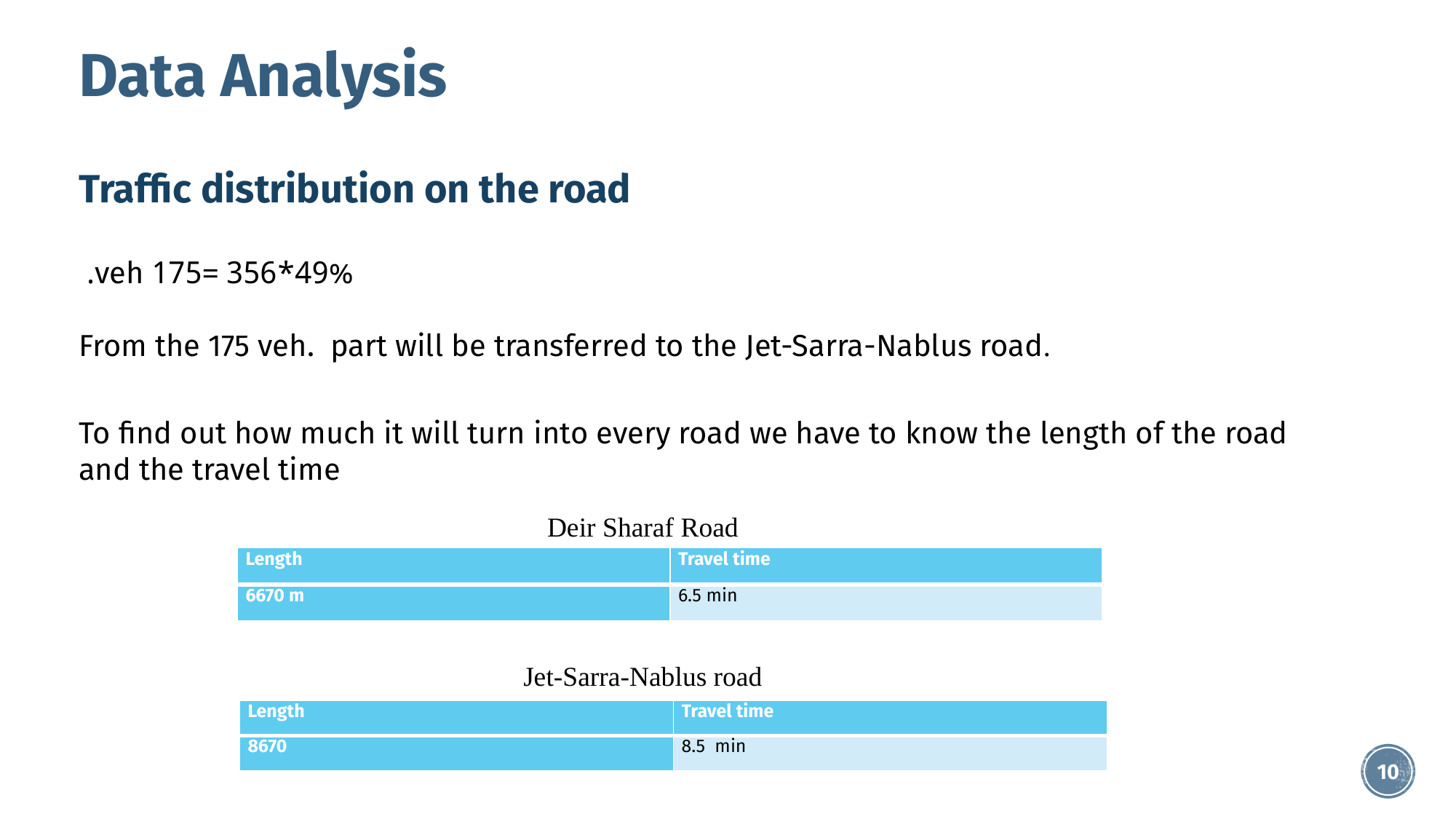

Data Analysis
Traffic distribution on the road

49%*356 =175 veh.

From the 175 veh.  part will be transferred to the Jet-Sarra-Nablus road.
To find out how much it will turn into every road we have to know the length of the road and the travel time
Deir Sharaf Road
| Length | Travel time |
| --- | --- |
| 6670 m | 6.5 min |
Jet-Sarra-Nablus road
| Length | Travel time |
| --- | --- |
| 8670 | 8.5 min |
10